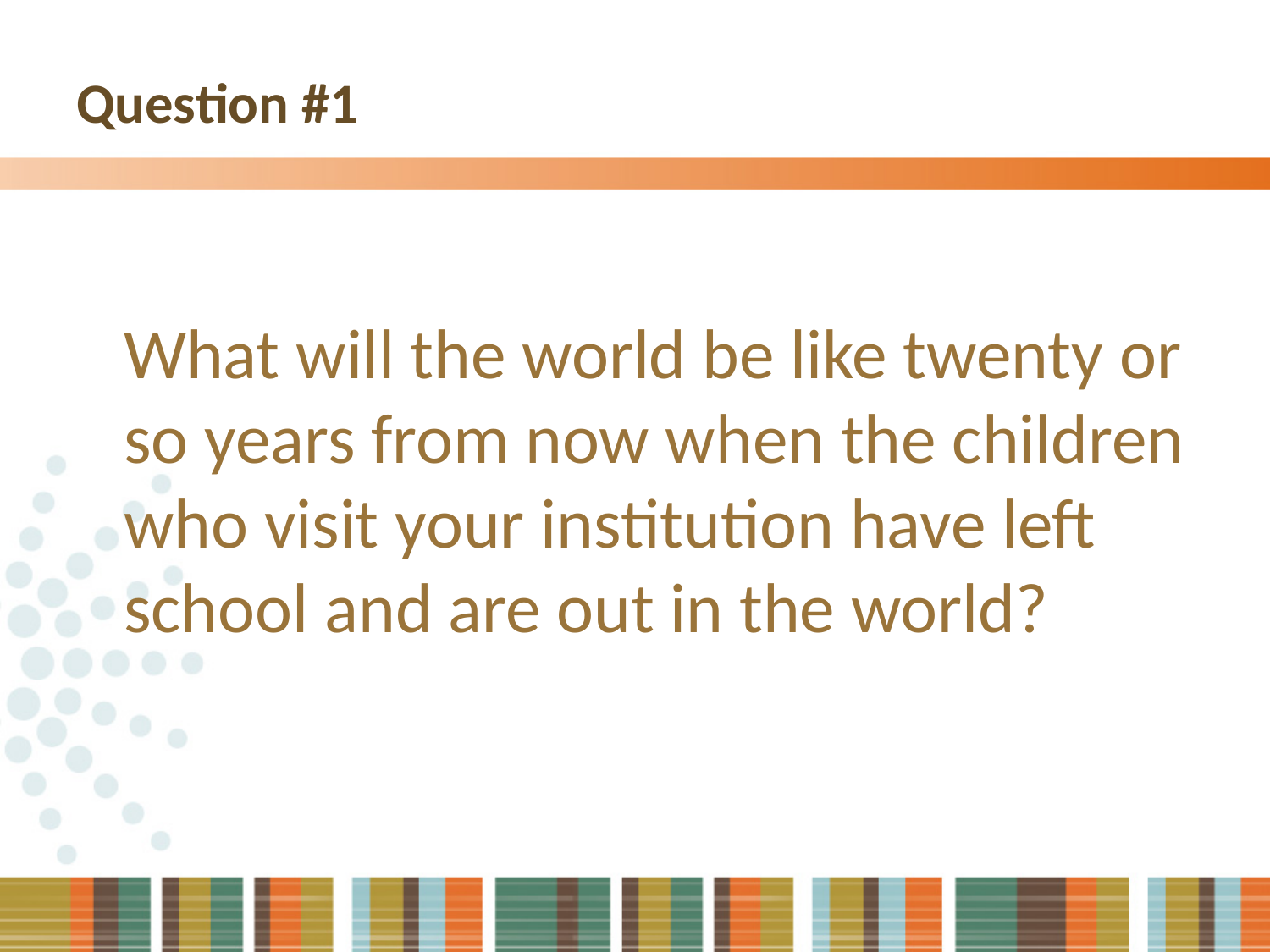

# Question #1
	What will the world be like twenty or so years from now when the children who visit your institution have left school and are out in the world?